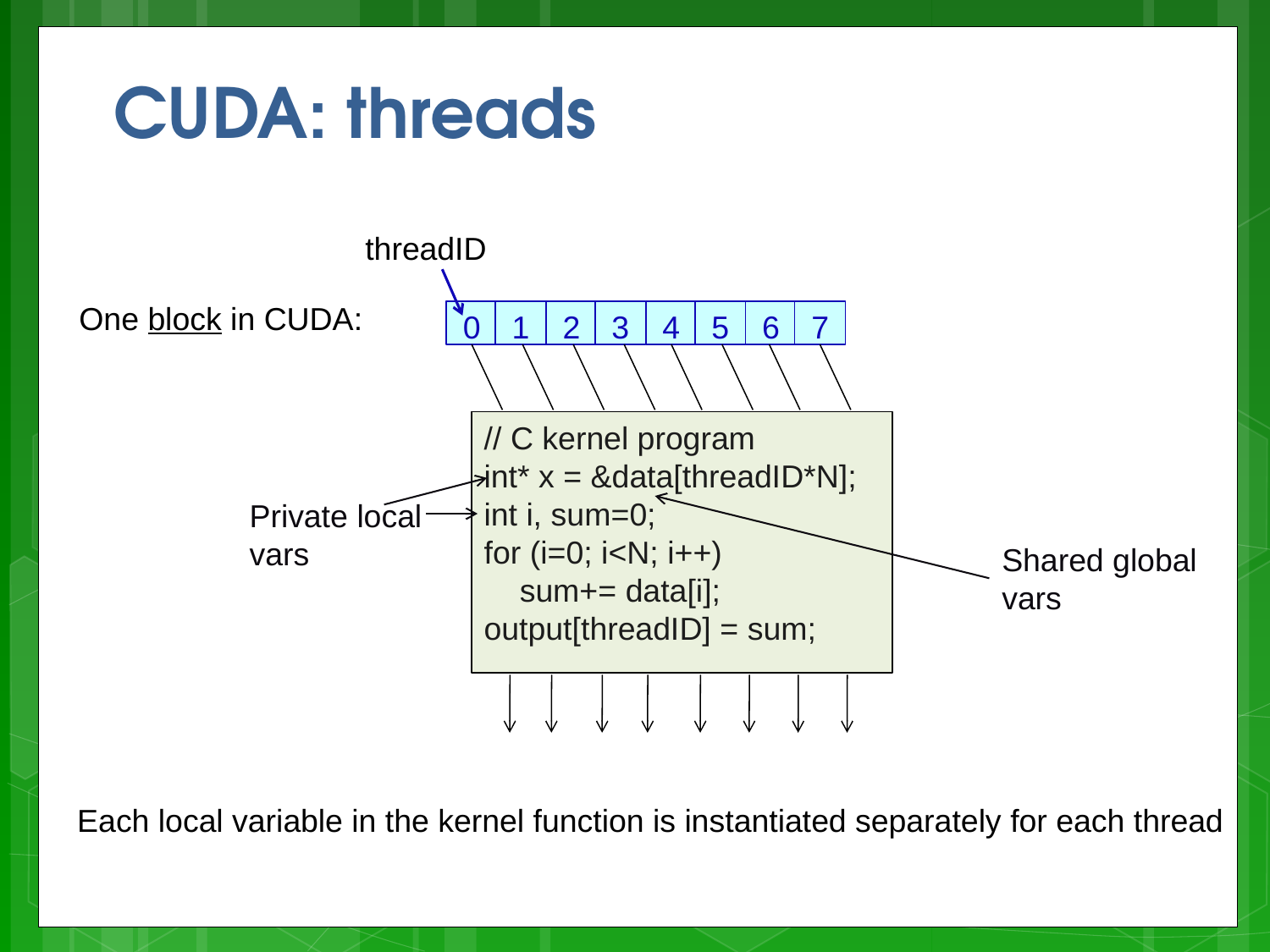

# CUDA: threads
threadID
One block in CUDA:
0
1
2
3
4
5
6
7
// C kernel program
int* x = &data[threadID*N];
int i, sum=0;
for (i=0; i<N; i++)
    sum+= data[i];
output[threadID] = sum;
Private local
vars
Shared global vars
Each local variable in the kernel function is instantiated separately for each thread